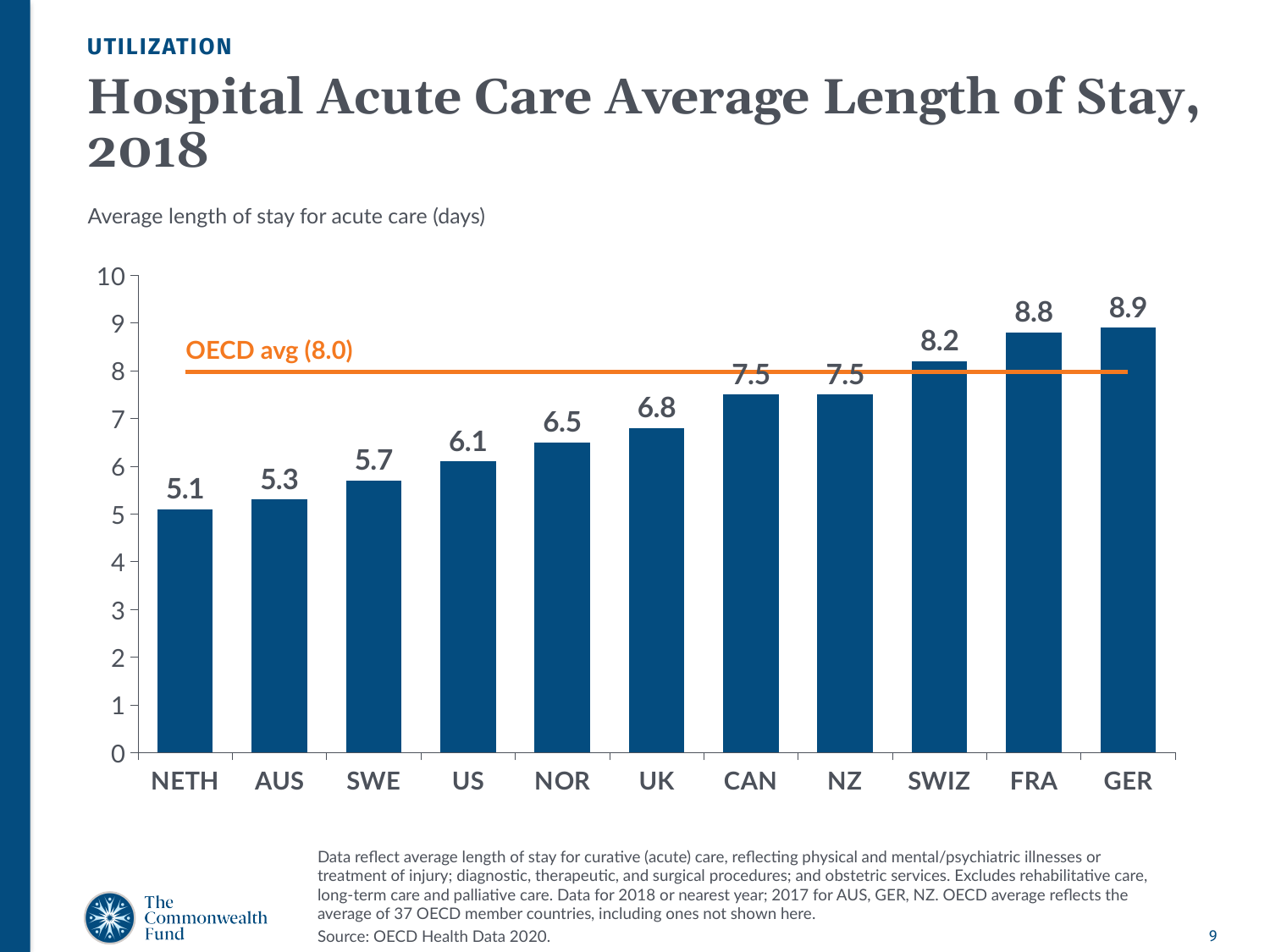

UTILIZATION
# Hospital Acute Care Average Length of Stay, 2018
Average length of stay for acute care (days)

### Chart

| Category |  |  |
|---|---|---|
| NETH | 5.1 | 7.978378378378378 |
| AUS | 5.3 | 7.978378378378378 |
| SWE | 5.7 | 7.978378378378378 |
| US | 6.1 | 7.978378378378378 |
| NOR | 6.5 | 7.978378378378378 |
| UK | 6.8 | 7.978378378378378 |
| CAN | 7.5 | 7.978378378378378 |
| NZ | 7.5 | 7.978378378378378 |
| SWIZ | 8.2 | 7.978378378378378 |
| FRA | 8.8 | 7.978378378378378 |
| GER | 8.9 | 7.978378378378378 |
OECD avg (8.0)
Data reflect average length of stay for curative (acute) care, reflecting physical and mental/psychiatric illnesses or treatment of injury; diagnostic, therapeutic, and surgical procedures; and obstetric services. Excludes rehabilitative care, long-term care and palliative care. Data for 2018 or nearest year; 2017 for AUS, GER, NZ. OECD average reflects the average of 37 OECD member countries, including ones not shown here.
Source: OECD Health Data 2020.